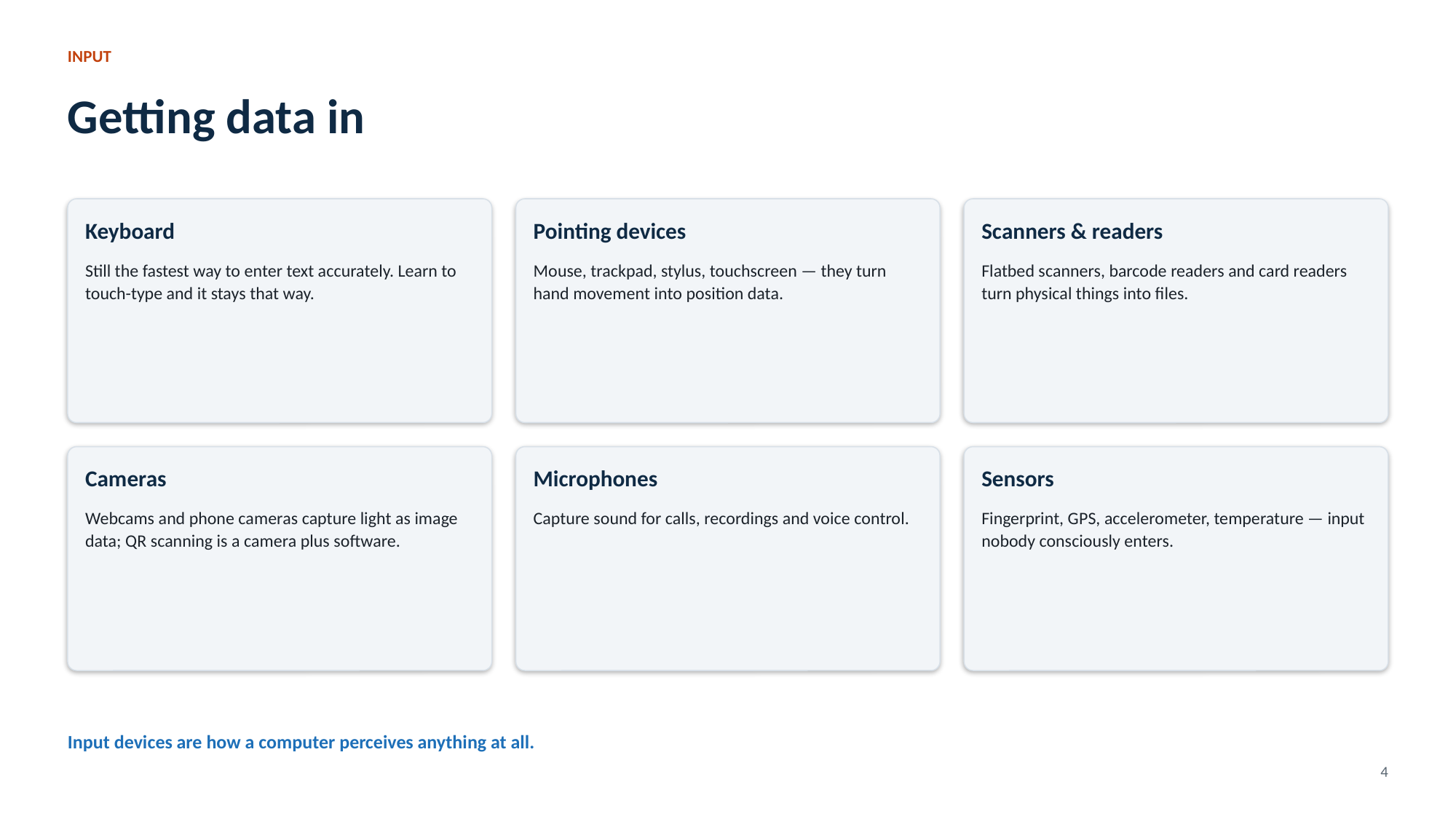

INPUT
Getting data in

Keyboard
Pointing devices
Scanners & readers
Still the fastest way to enter text accurately. Learn to touch-type and it stays that way.
Mouse, trackpad, stylus, touchscreen — they turn hand movement into position data.
Flatbed scanners, barcode readers and card readers turn physical things into files.

Cameras
Microphones
Sensors
Webcams and phone cameras capture light as image data; QR scanning is a camera plus software.
Capture sound for calls, recordings and voice control.
Fingerprint, GPS, accelerometer, temperature — input nobody consciously enters.
Input devices are how a computer perceives anything at all.
4